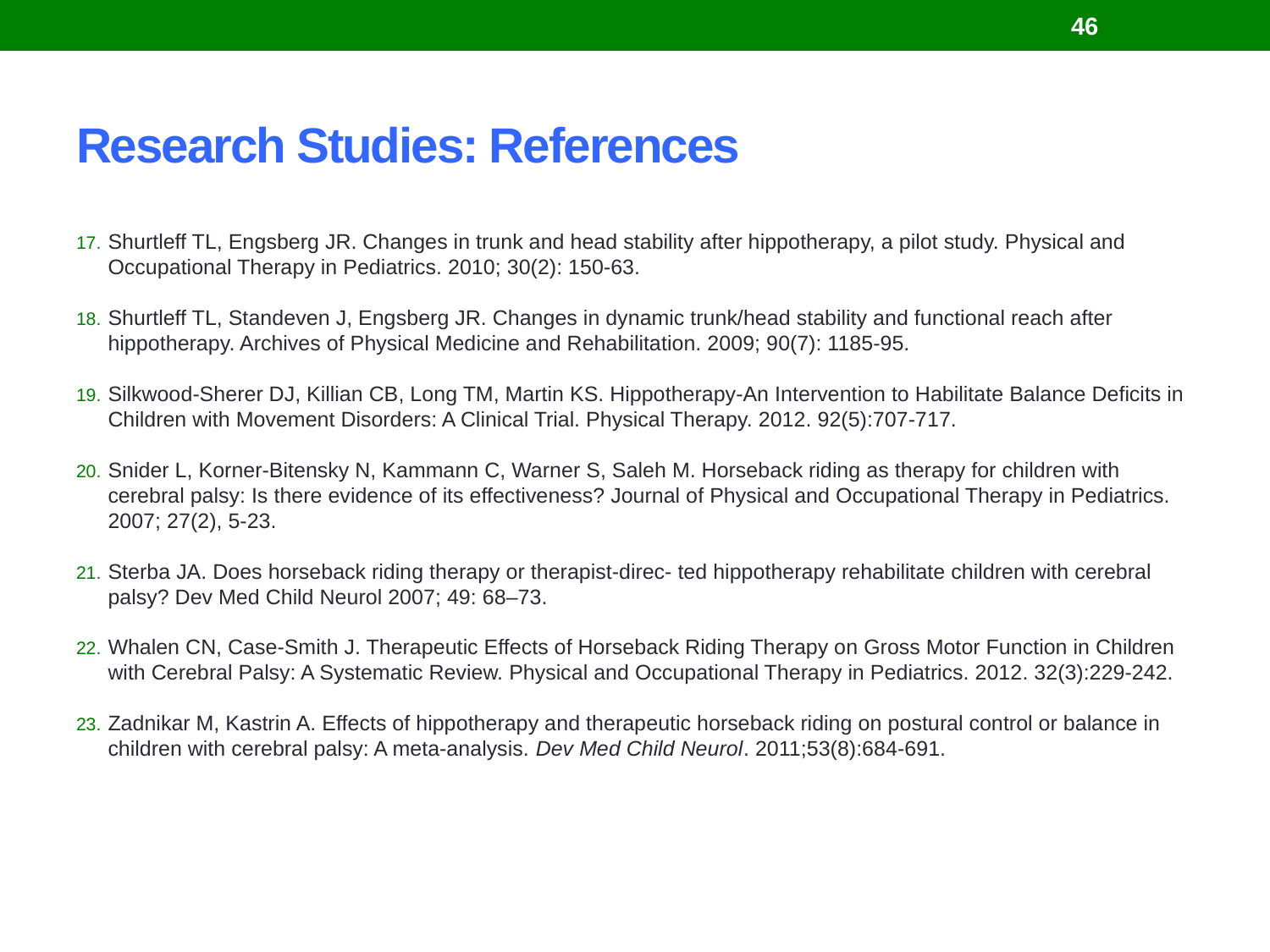

46
# Research Studies: References
Shurtleff TL, Engsberg JR. Changes in trunk and head stability after hippotherapy, a pilot study. Physical and Occupational Therapy in Pediatrics. 2010; 30(2): 150-63.

Shurtleff TL, Standeven J, Engsberg JR. Changes in dynamic trunk/head stability and functional reach after hippotherapy. Archives of Physical Medicine and Rehabilitation. 2009; 90(7): 1185-95.

Silkwood-Sherer DJ, Killian CB, Long TM, Martin KS. Hippotherapy-An Intervention to Habilitate Balance Deficits in Children with Movement Disorders: A Clinical Trial. Physical Therapy. 2012. 92(5):707-717.

Snider L, Korner-Bitensky N, Kammann C, Warner S, Saleh M. Horseback riding as therapy for children with cerebral palsy: Is there evidence of its effectiveness? Journal of Physical and Occupational Therapy in Pediatrics. 2007; 27(2), 5-23.

Sterba JA. Does horseback riding therapy or therapist-direc- ted hippotherapy rehabilitate children with cerebral palsy? Dev Med Child Neurol 2007; 49: 68–73.

Whalen CN, Case-Smith J. Therapeutic Effects of Horseback Riding Therapy on Gross Motor Function in Children with Cerebral Palsy: A Systematic Review. Physical and Occupational Therapy in Pediatrics. 2012. 32(3):229-242.

Zadnikar M, Kastrin A. Effects of hippotherapy and therapeutic horseback riding on postural control or balance in children with cerebral palsy: A meta-analysis. Dev Med Child Neurol. 2011;53(8):684-691.